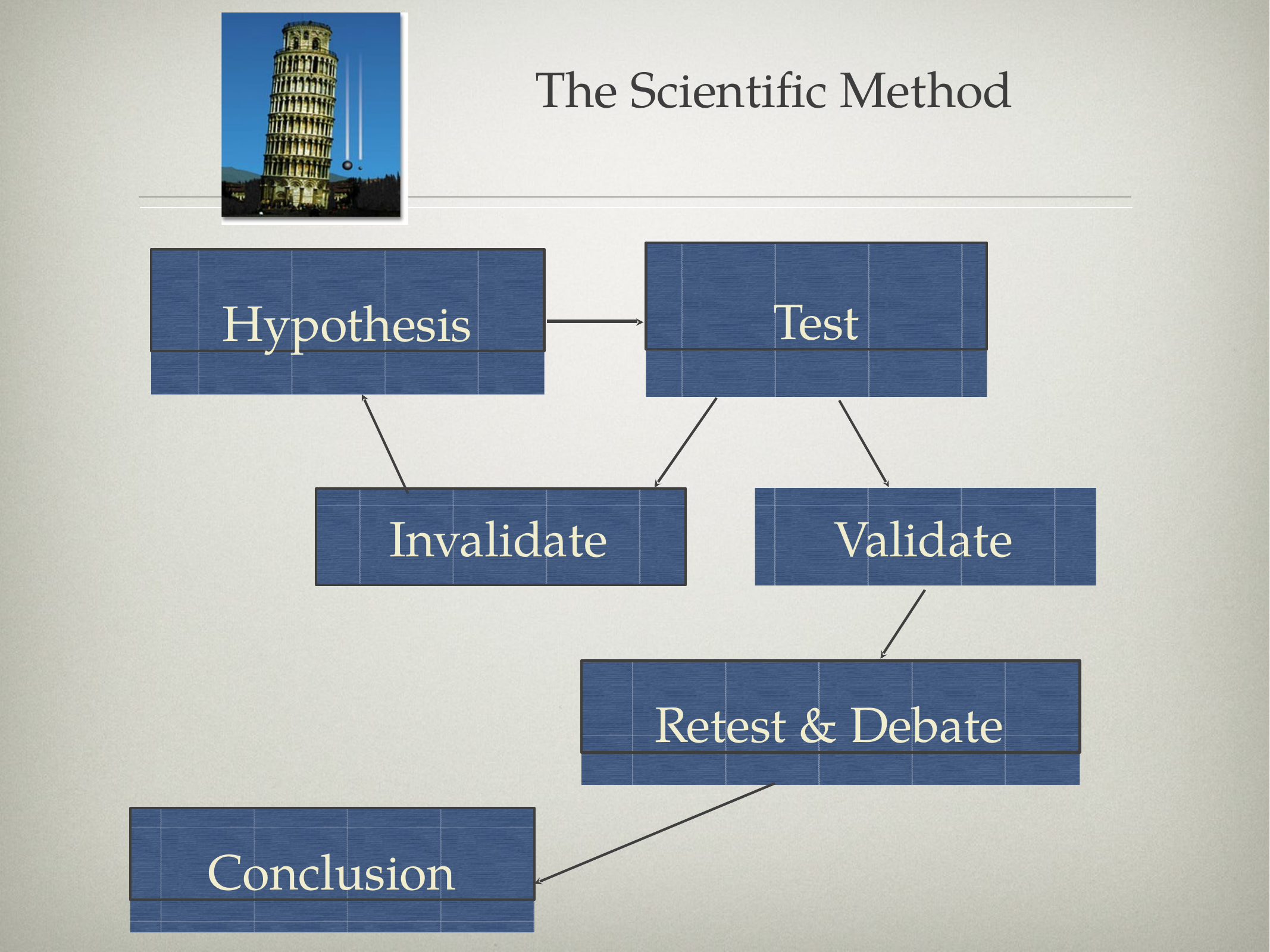

# The Scientific Method

Test
Hypothesis

Invalidate	Validate

Retest & Debate

Conclusion